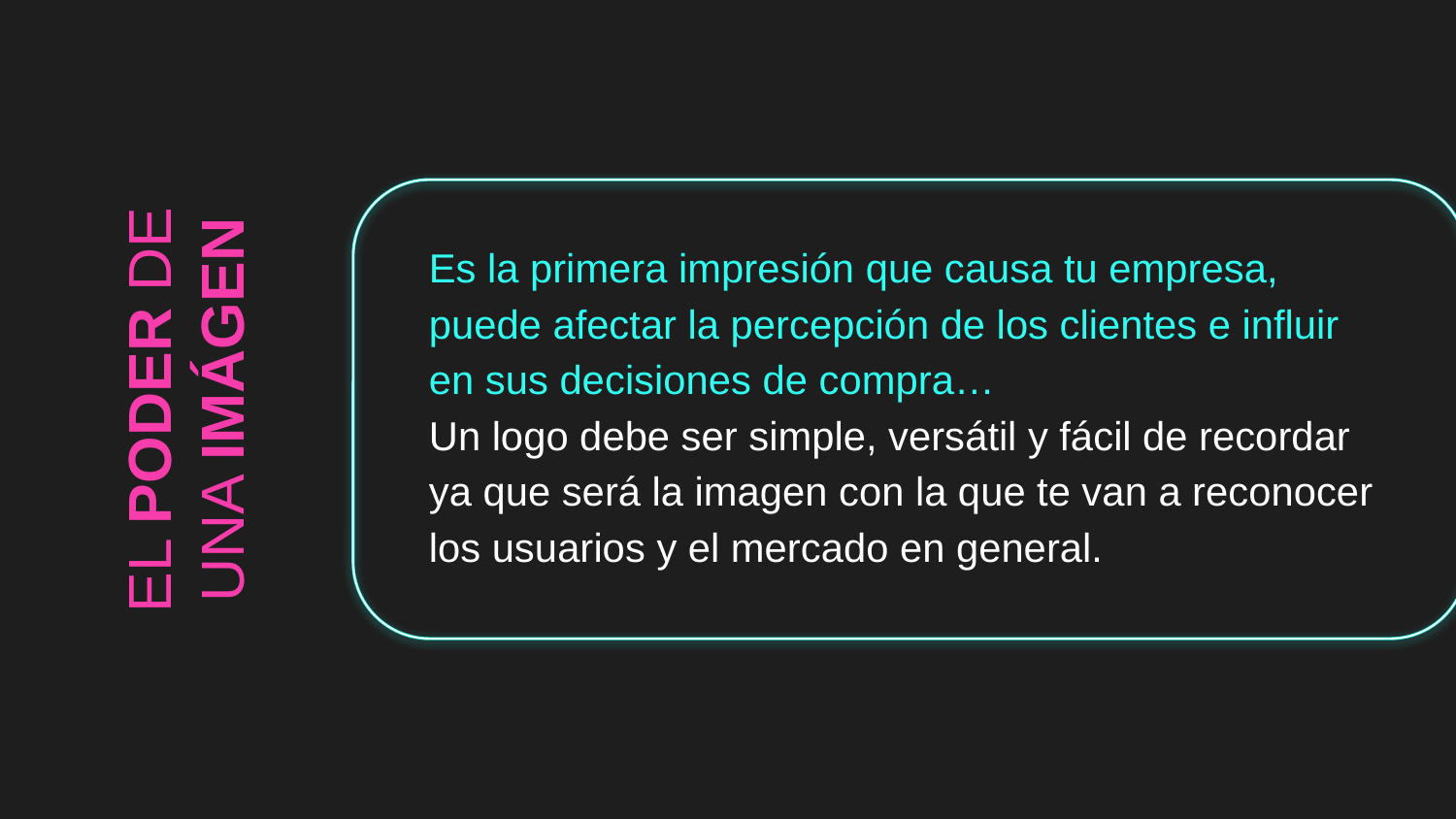

Es la primera impresión que causa tu empresa, puede afectar la percepción de los clientes e influir en sus decisiones de compra…
Un logo debe ser simple, versátil y fácil de recordar ya que será la imagen con la que te van a reconocer los usuarios y el mercado en general.
# EL PODER DE UNA IMÁGEN